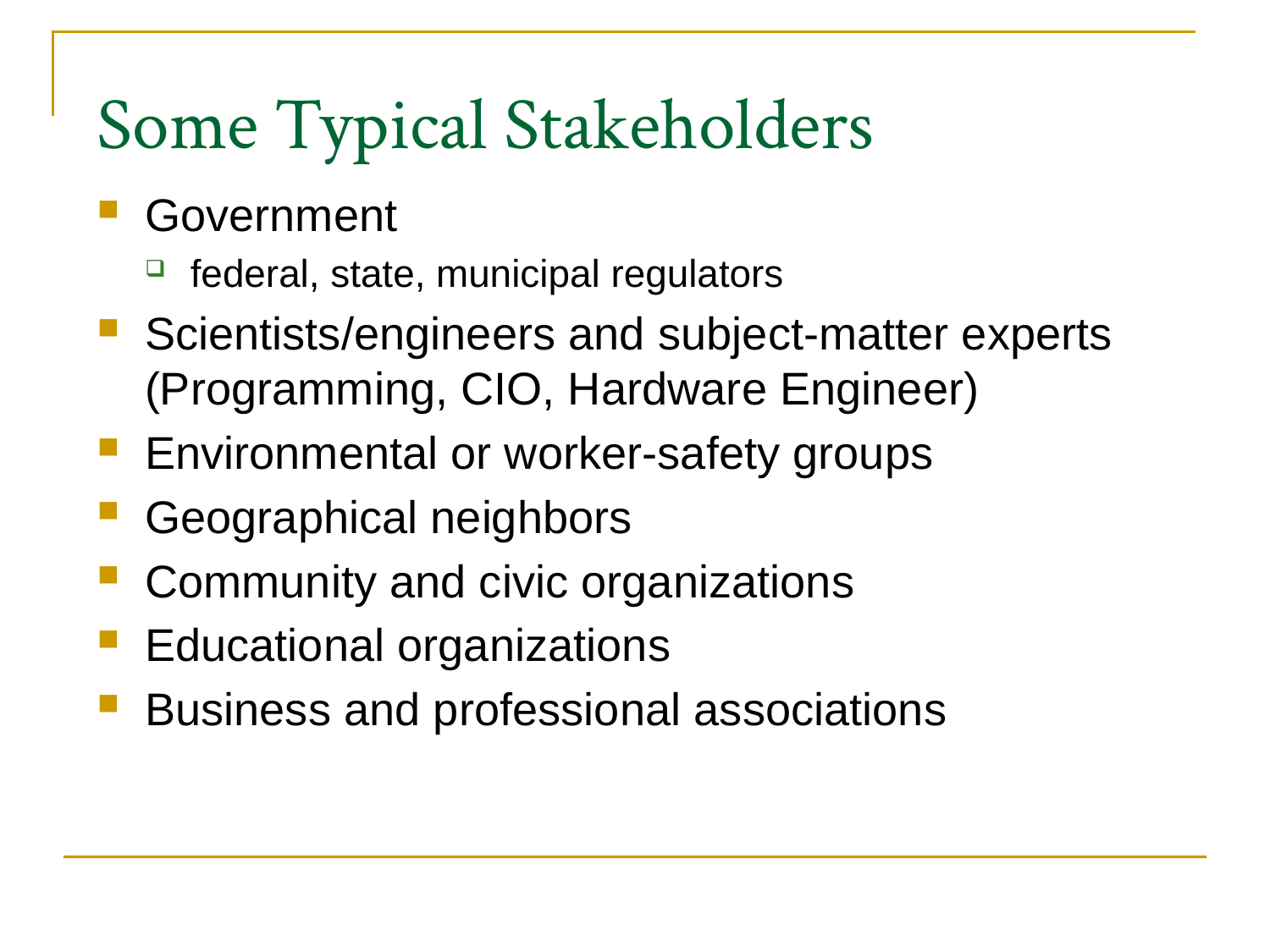

# Some Typical Stakeholders
Government
federal, state, municipal regulators
Scientists/engineers and subject-matter experts (Programming, CIO, Hardware Engineer)
Environmental or worker-safety groups
Geographical neighbors
Community and civic organizations
Educational organizations
Business and professional associations